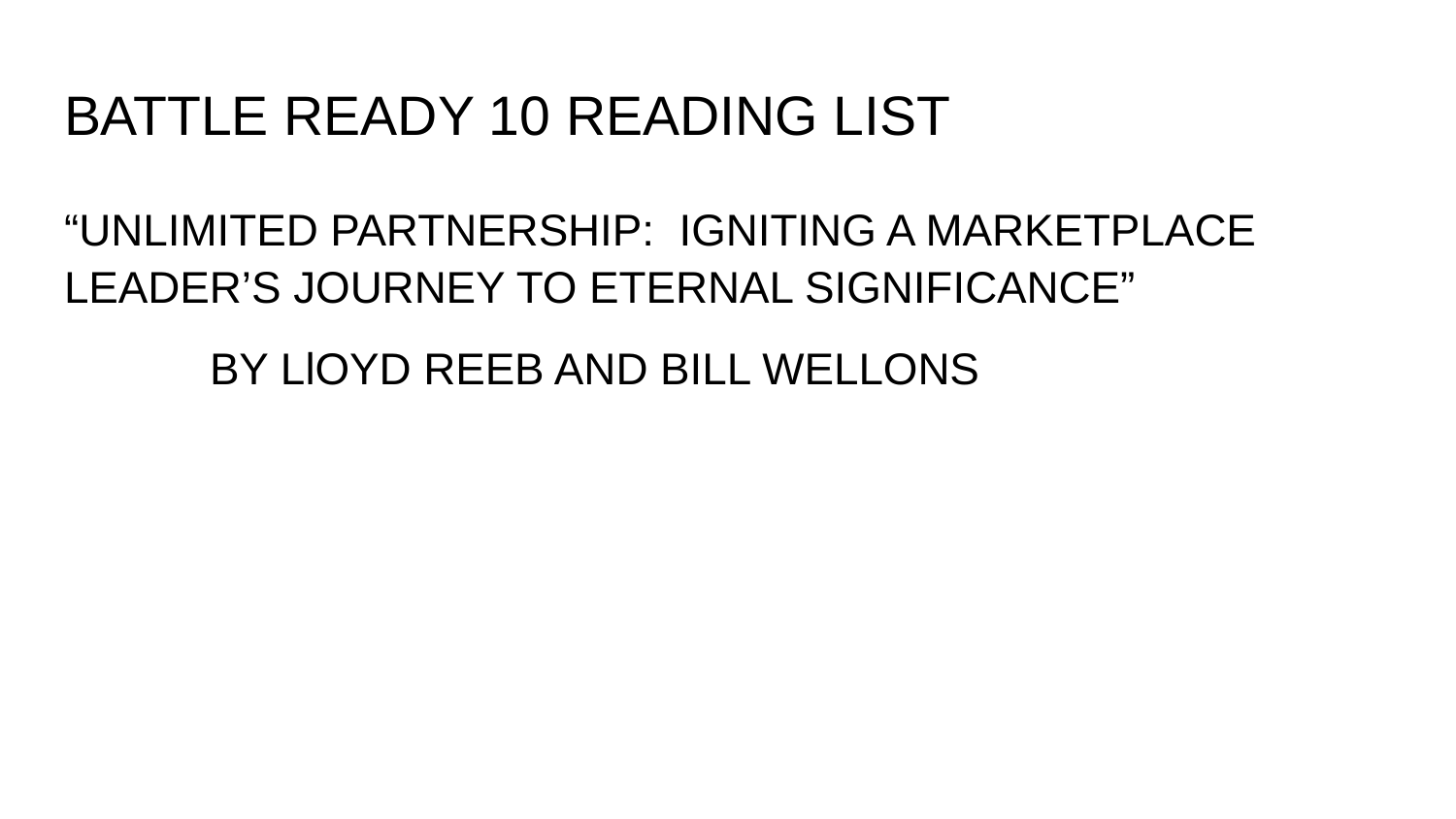

# BATTLE READY 10 READING LIST
“UNLIMITED PARTNERSHIP:  IGNITING A MARKETPLACE LEADER’S JOURNEY TO ETERNAL SIGNIFICANCE”
	BY LlOYD REEB AND BILL WELLONS